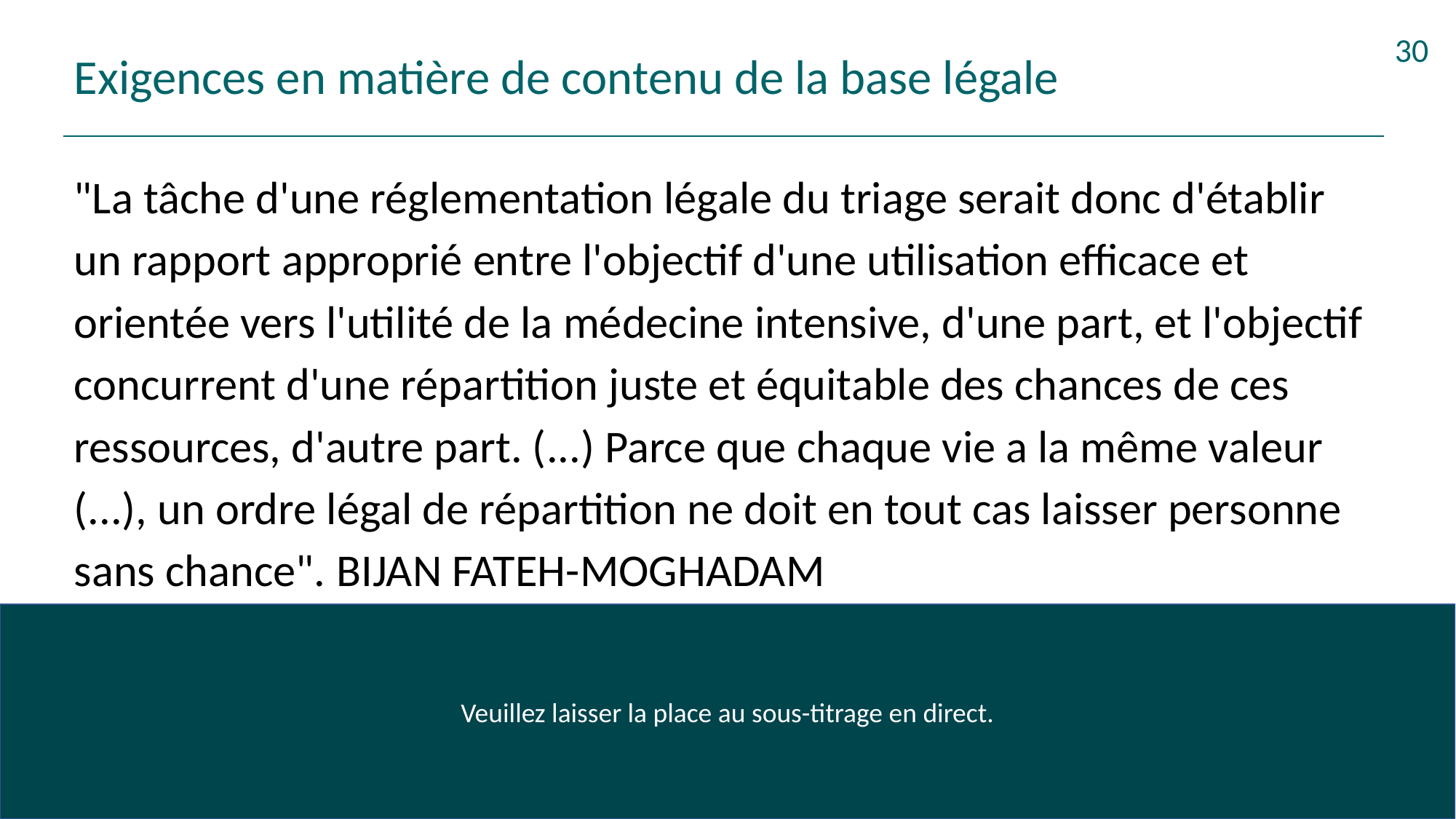

# Exigences en matière de contenu de la base légale
30
"La tâche d'une réglementation légale du triage serait donc d'établir un rapport approprié entre l'objectif d'une utilisation efficace et orientée vers l'utilité de la médecine intensive, d'une part, et l'objectif concurrent d'une répartition juste et équitable des chances de ces ressources, d'autre part. (...) Parce que chaque vie a la même valeur (...), un ordre légal de répartition ne doit en tout cas laisser personne sans chance". Bijan Fateh-Moghadam